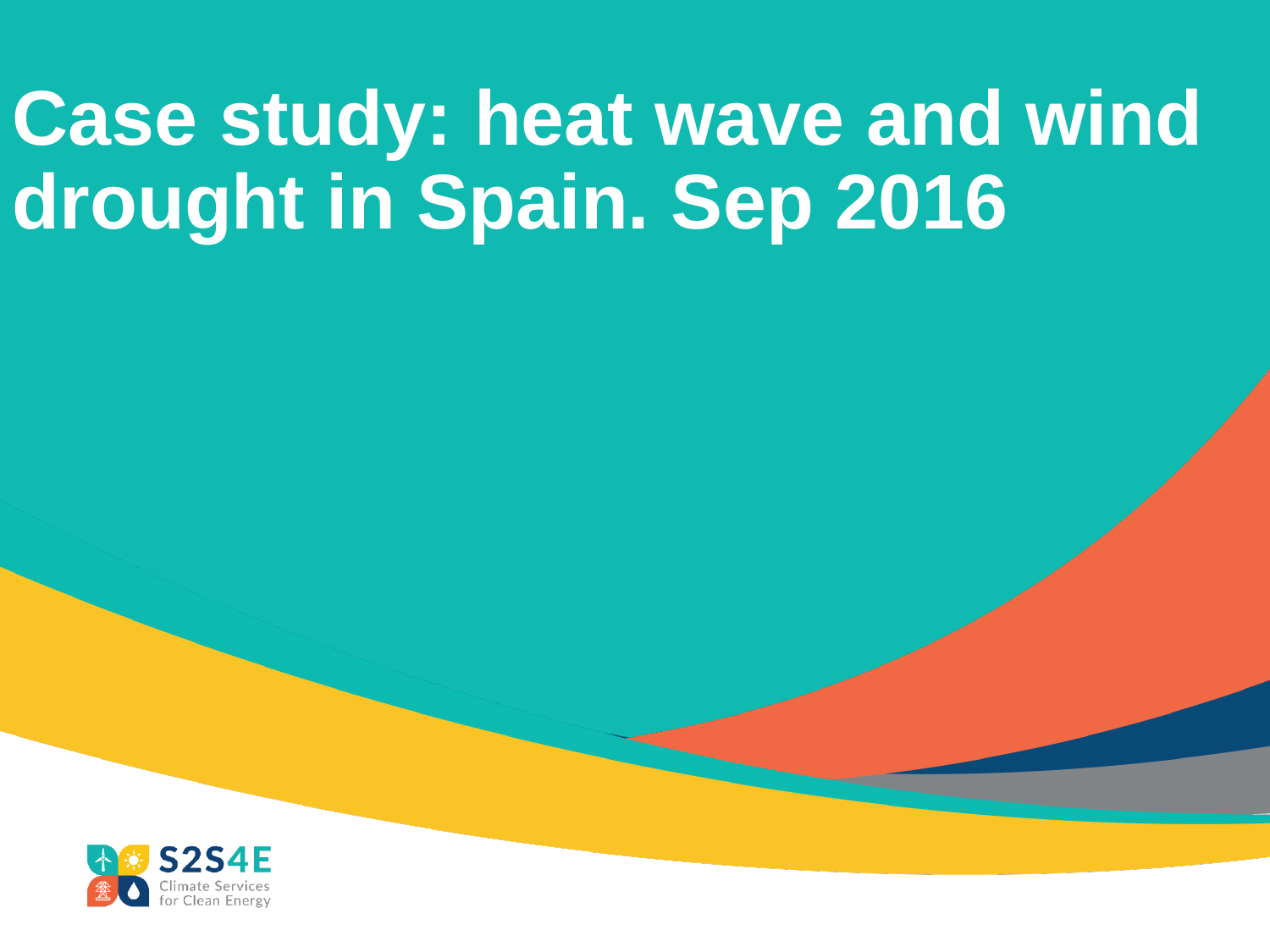

# Case study: heat wave and wind drought in Spain. Sep 2016